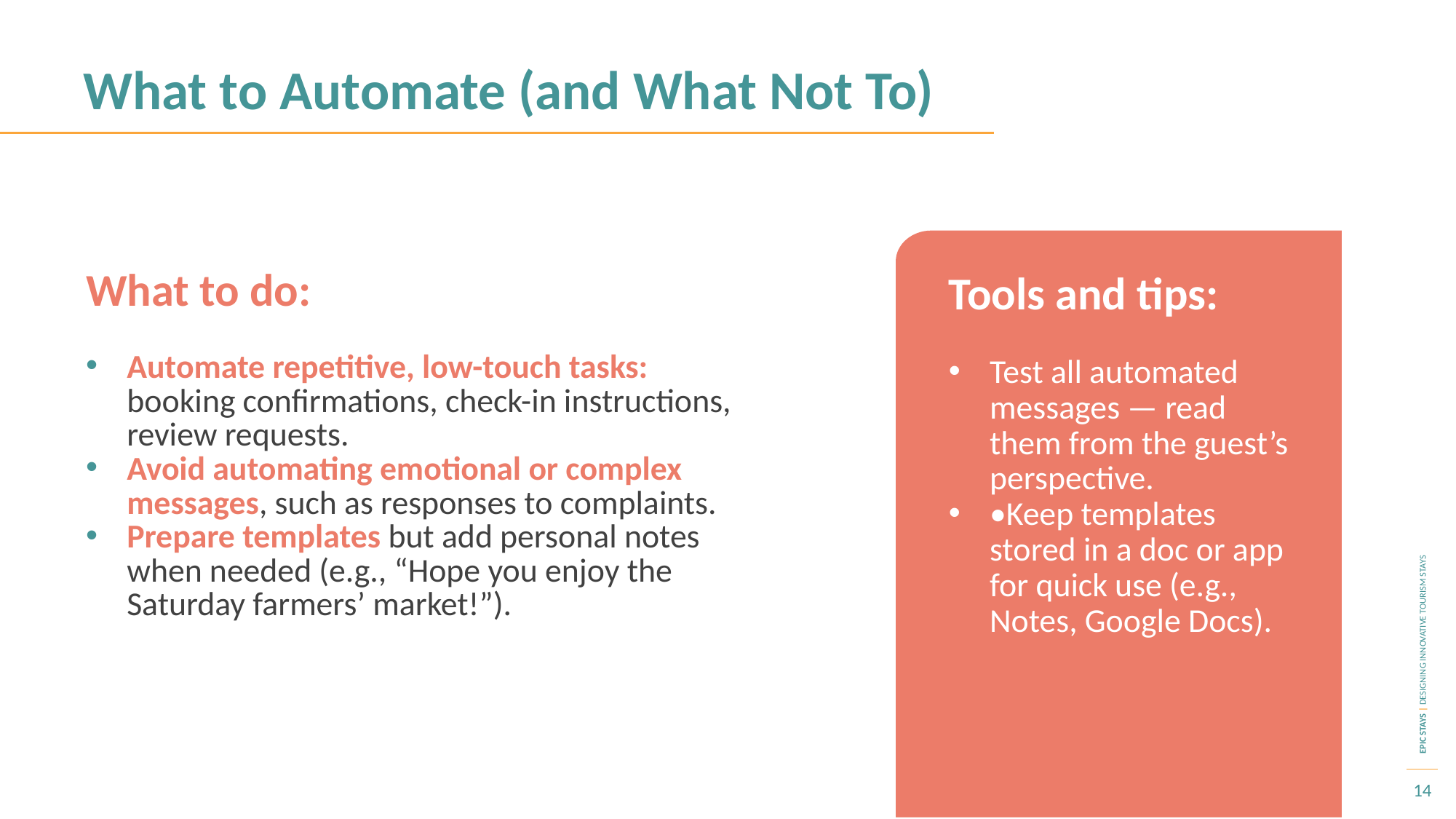

What to Automate (and What Not To)

What to do:
Tools and tips:

Test all automated messages — read them from the guest’s perspective.
•Keep templates stored in a doc or app for quick use (e.g., Notes, Google Docs).

Automate repetitive, low-touch tasks: booking confirmations, check-in instructions, review requests.
Avoid automating emotional or complex messages, such as responses to complaints.
Prepare templates but add personal notes when needed (e.g., “Hope you enjoy the Saturday farmers’ market!”).

14